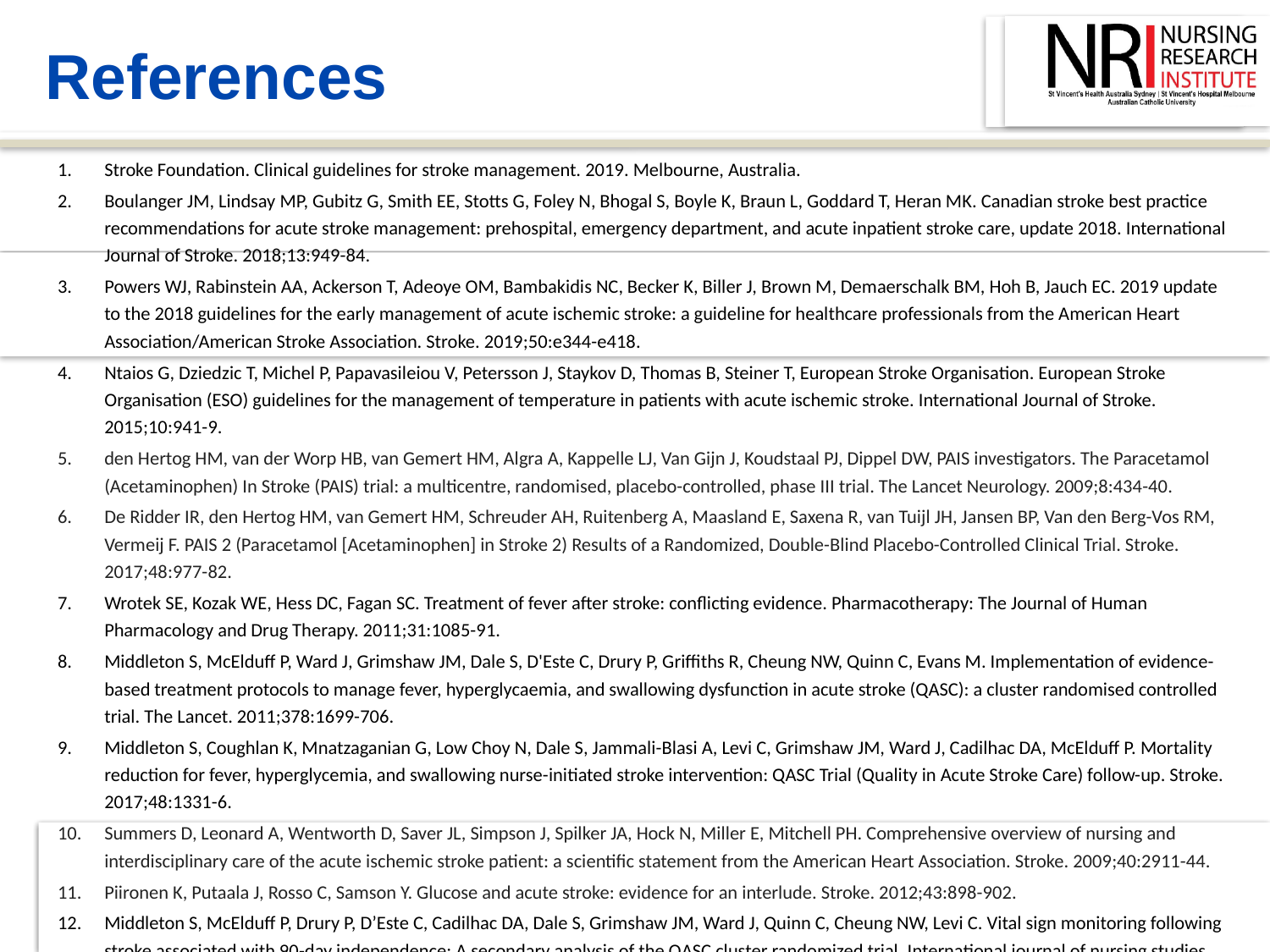

References
Stroke Foundation. Clinical guidelines for stroke management. 2019. Melbourne, Australia.
Boulanger JM, Lindsay MP, Gubitz G, Smith EE, Stotts G, Foley N, Bhogal S, Boyle K, Braun L, Goddard T, Heran MK. Canadian stroke best practice recommendations for acute stroke management: prehospital, emergency department, and acute inpatient stroke care, update 2018. International Journal of Stroke. 2018;13:949-84.
Powers WJ, Rabinstein AA, Ackerson T, Adeoye OM, Bambakidis NC, Becker K, Biller J, Brown M, Demaerschalk BM, Hoh B, Jauch EC. 2019 update to the 2018 guidelines for the early management of acute ischemic stroke: a guideline for healthcare professionals from the American Heart Association/American Stroke Association. Stroke. 2019;50:e344-e418.
Ntaios G, Dziedzic T, Michel P, Papavasileiou V, Petersson J, Staykov D, Thomas B, Steiner T, European Stroke Organisation. European Stroke Organisation (ESO) guidelines for the management of temperature in patients with acute ischemic stroke. International Journal of Stroke. 2015;10:941-9.
den Hertog HM, van der Worp HB, van Gemert HM, Algra A, Kappelle LJ, Van Gijn J, Koudstaal PJ, Dippel DW, PAIS investigators. The Paracetamol (Acetaminophen) In Stroke (PAIS) trial: a multicentre, randomised, placebo-controlled, phase III trial. The Lancet Neurology. 2009;8:434-40.
De Ridder IR, den Hertog HM, van Gemert HM, Schreuder AH, Ruitenberg A, Maasland E, Saxena R, van Tuijl JH, Jansen BP, Van den Berg-Vos RM, Vermeij F. PAIS 2 (Paracetamol [Acetaminophen] in Stroke 2) Results of a Randomized, Double-Blind Placebo-Controlled Clinical Trial. Stroke. 2017;48:977-82.
Wrotek SE, Kozak WE, Hess DC, Fagan SC. Treatment of fever after stroke: conflicting evidence. Pharmacotherapy: The Journal of Human Pharmacology and Drug Therapy. 2011;31:1085-91.
Middleton S, McElduff P, Ward J, Grimshaw JM, Dale S, D'Este C, Drury P, Griffiths R, Cheung NW, Quinn C, Evans M. Implementation of evidence-based treatment protocols to manage fever, hyperglycaemia, and swallowing dysfunction in acute stroke (QASC): a cluster randomised controlled trial. The Lancet. 2011;378:1699-706.
Middleton S, Coughlan K, Mnatzaganian G, Low Choy N, Dale S, Jammali-Blasi A, Levi C, Grimshaw JM, Ward J, Cadilhac DA, McElduff P. Mortality reduction for fever, hyperglycemia, and swallowing nurse-initiated stroke intervention: QASC Trial (Quality in Acute Stroke Care) follow-up. Stroke. 2017;48:1331-6.
Summers D, Leonard A, Wentworth D, Saver JL, Simpson J, Spilker JA, Hock N, Miller E, Mitchell PH. Comprehensive overview of nursing and interdisciplinary care of the acute ischemic stroke patient: a scientific statement from the American Heart Association. Stroke. 2009;40:2911-44.
Piironen K, Putaala J, Rosso C, Samson Y. Glucose and acute stroke: evidence for an interlude. Stroke. 2012;43:898-902.
Middleton S, McElduff P, Drury P, D’Este C, Cadilhac DA, Dale S, Grimshaw JM, Ward J, Quinn C, Cheung NW, Levi C. Vital sign monitoring following stroke associated with 90-day independence: A secondary analysis of the QASC cluster randomized trial. International journal of nursing studies. 2019;89:72-9.